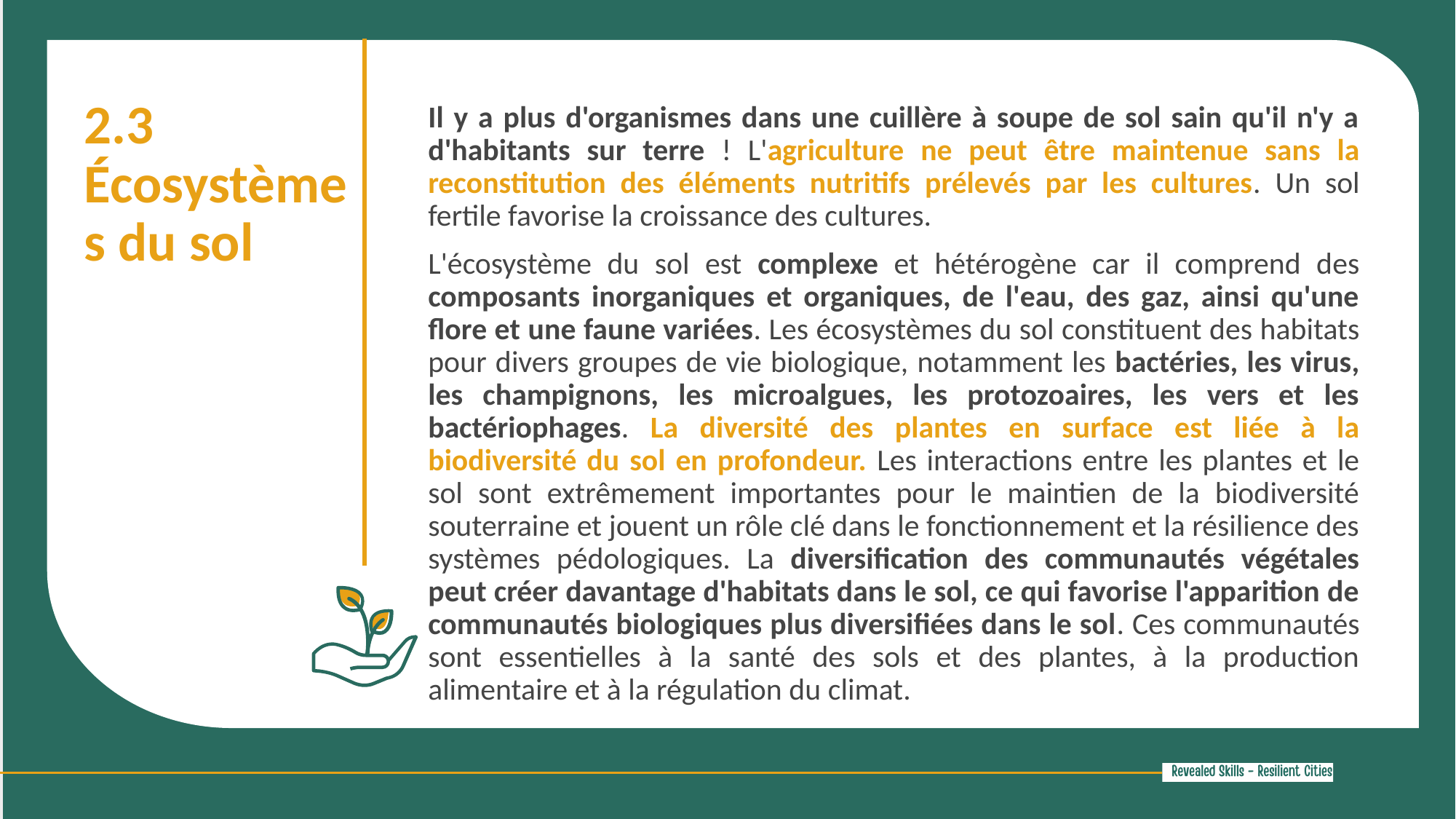

2.3 Écosystèmes du sol

Il y a plus d'organismes dans une cuillère à soupe de sol sain qu'il n'y a d'habitants sur terre ! L'agriculture ne peut être maintenue sans la reconstitution des éléments nutritifs prélevés par les cultures. Un sol fertile favorise la croissance des cultures.
L'écosystème du sol est complexe et hétérogène car il comprend des composants inorganiques et organiques, de l'eau, des gaz, ainsi qu'une flore et une faune variées. Les écosystèmes du sol constituent des habitats pour divers groupes de vie biologique, notamment les bactéries, les virus, les champignons, les microalgues, les protozoaires, les vers et les bactériophages. La diversité des plantes en surface est liée à la biodiversité du sol en profondeur. Les interactions entre les plantes et le sol sont extrêmement importantes pour le maintien de la biodiversité souterraine et jouent un rôle clé dans le fonctionnement et la résilience des systèmes pédologiques. La diversification des communautés végétales peut créer davantage d'habitats dans le sol, ce qui favorise l'apparition de communautés biologiques plus diversifiées dans le sol. Ces communautés sont essentielles à la santé des sols et des plantes, à la production alimentaire et à la régulation du climat.